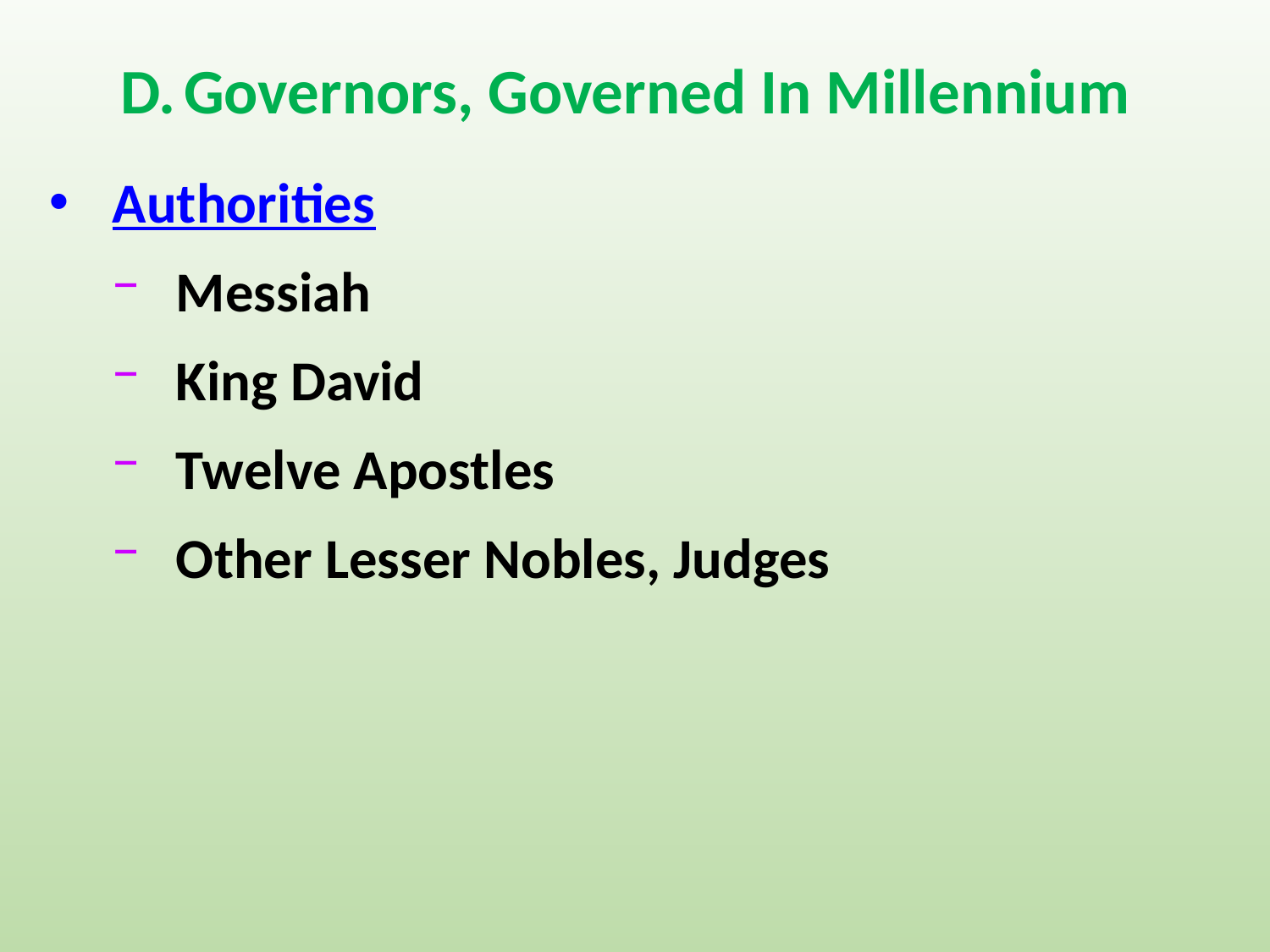

# Governors, Governed In Millennium
Authorities
Messiah
King David
Twelve Apostles
Other Lesser Nobles, Judges